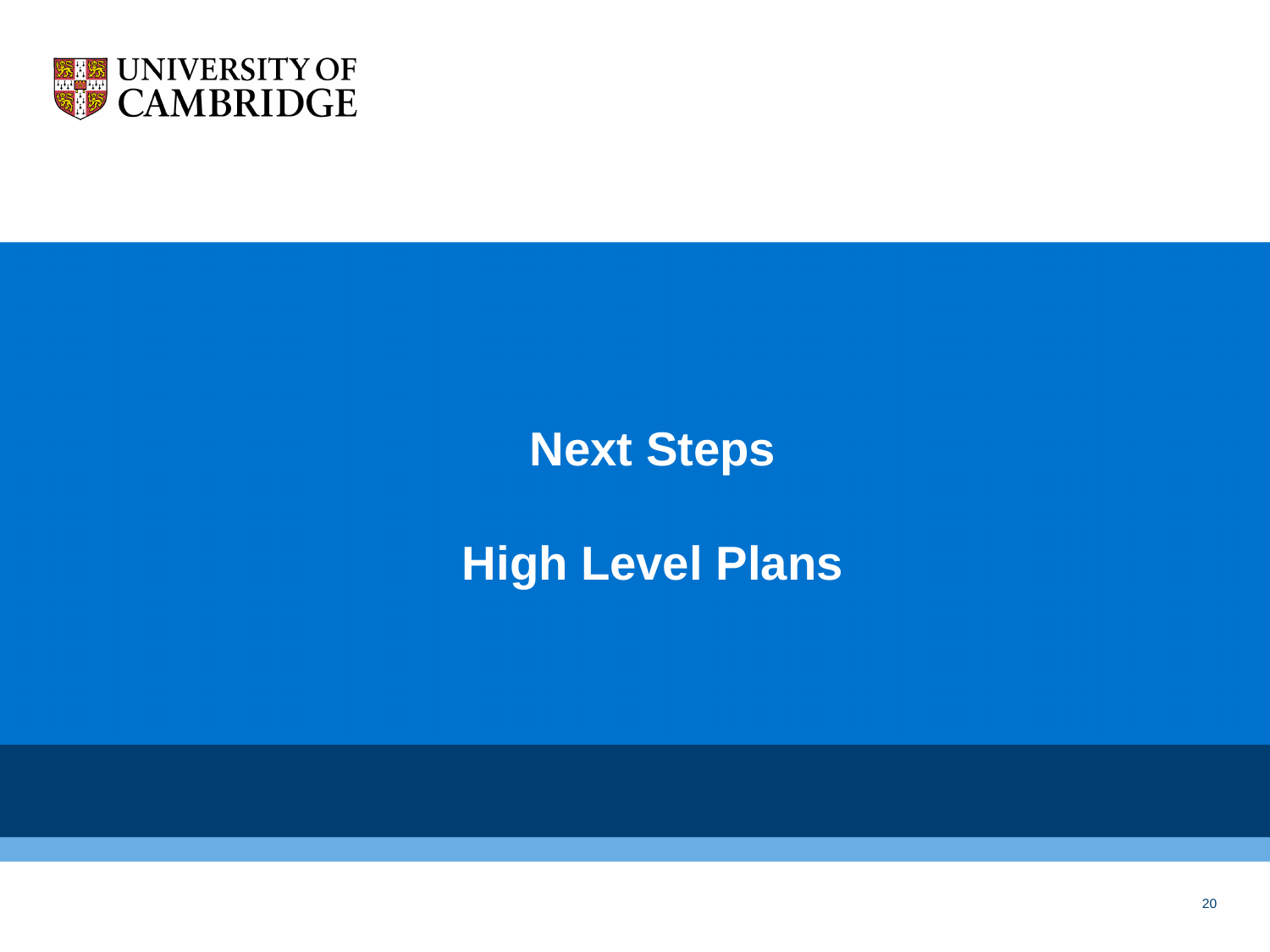

# Next Steps High Level Plans
20